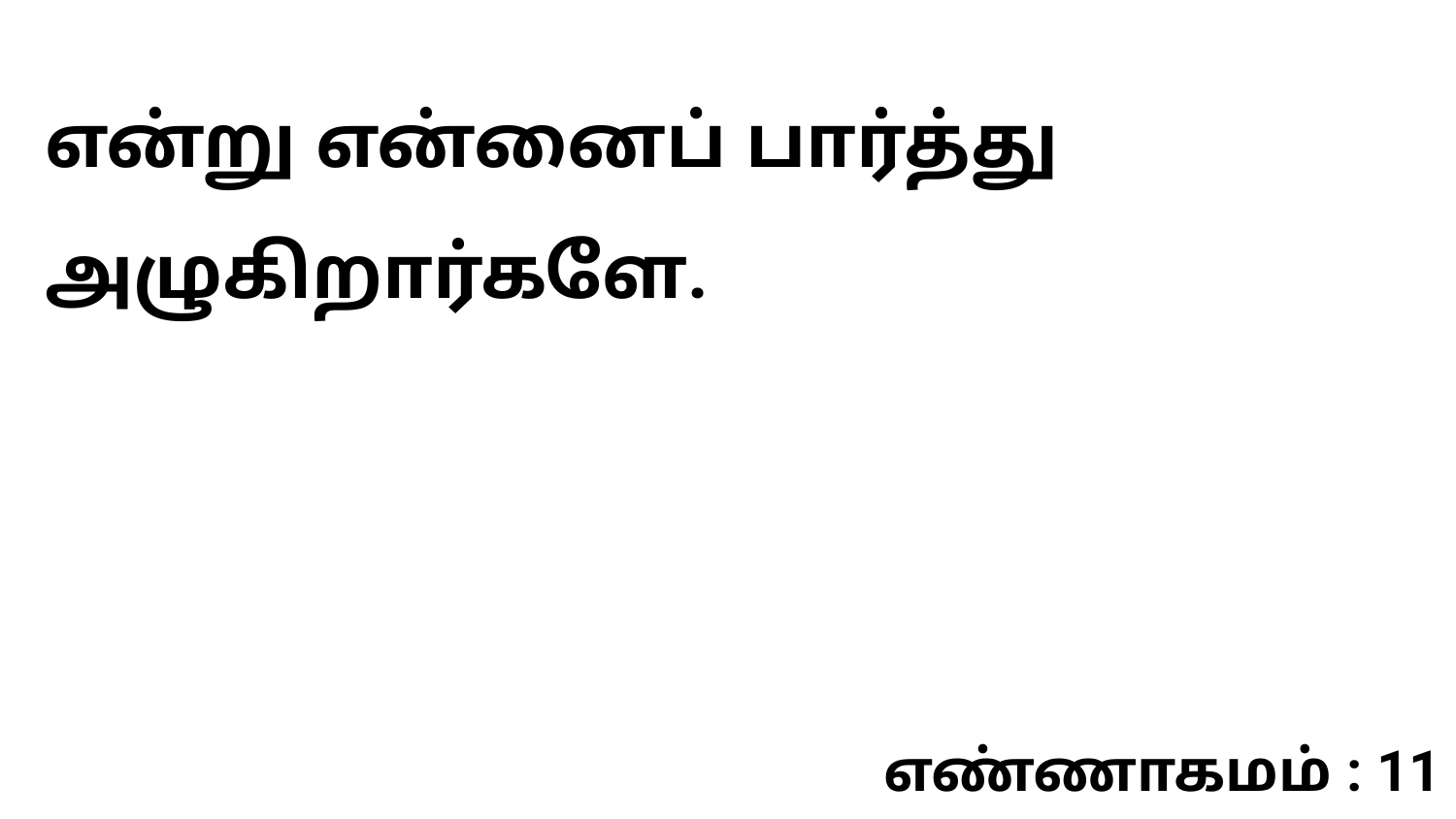

என்று என்னைப் பார்த்து அழுகிறார்களே.
எண்ணாகமம் : 11